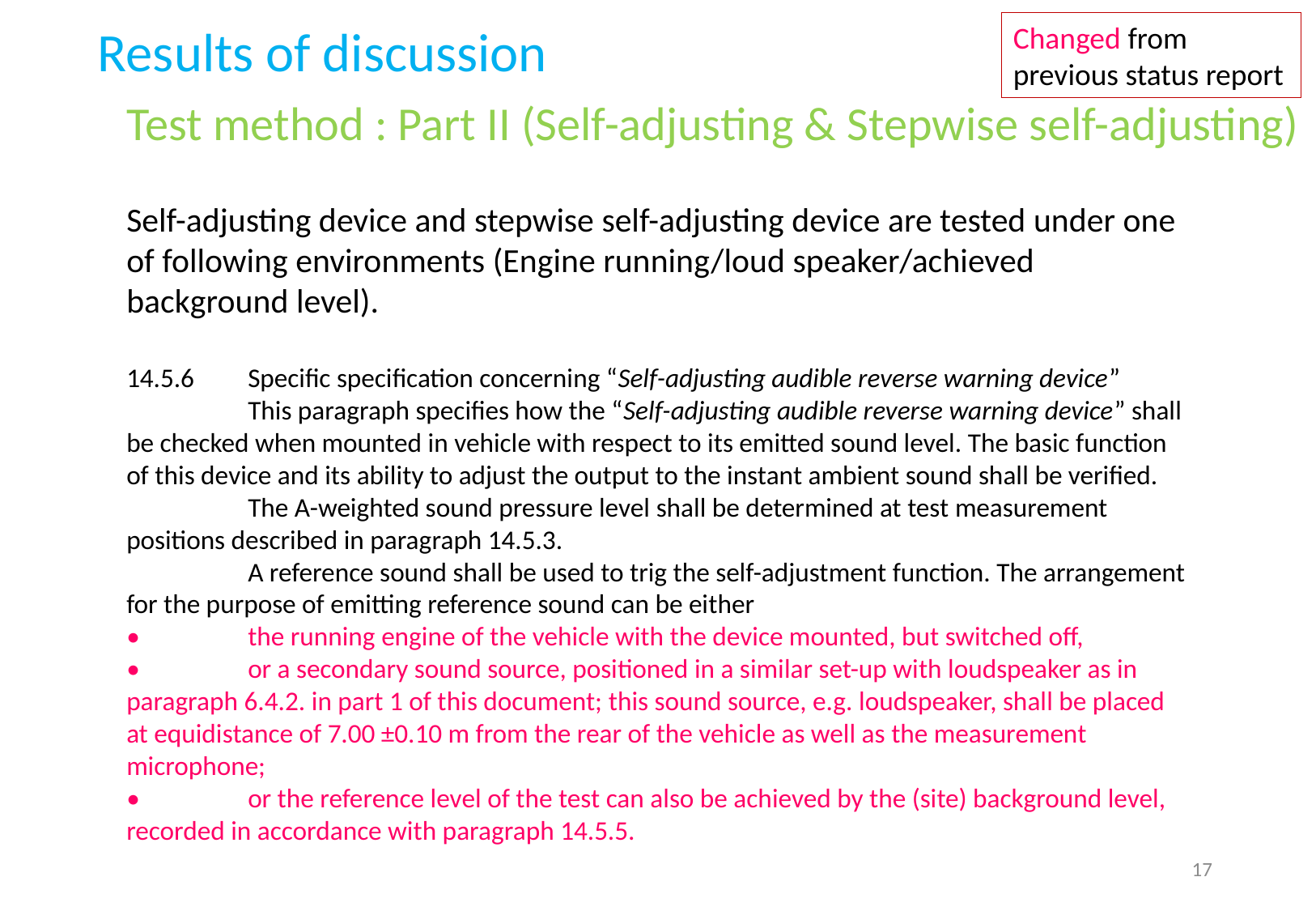

Results of discussion
Changed from previous status report

Self-adjusting device and stepwise self-adjusting device are tested under one of following environments (Engine running/loud speaker/achieved background level).

14.5.6	Specific specification concerning “Self-adjusting audible reverse warning device”
	This paragraph specifies how the “Self-adjusting audible reverse warning device” shall be checked when mounted in vehicle with respect to its emitted sound level. The basic function of this device and its ability to adjust the output to the instant ambient sound shall be verified.
	The A-weighted sound pressure level shall be determined at test measurement positions described in paragraph 14.5.3.
	A reference sound shall be used to trig the self-adjustment function. The arrangement for the purpose of emitting reference sound can be either
•	the running engine of the vehicle with the device mounted, but switched off,
•	or a secondary sound source, positioned in a similar set-up with loudspeaker as in paragraph 6.4.2. in part 1 of this document; this sound source, e.g. loudspeaker, shall be placed at equidistance of 7.00 ±0.10 m from the rear of the vehicle as well as the measurement microphone;
•	or the reference level of the test can also be achieved by the (site) background level, recorded in accordance with paragraph 14.5.5.

Test method : Part II (Self-adjusting & Stepwise self-adjusting)

17